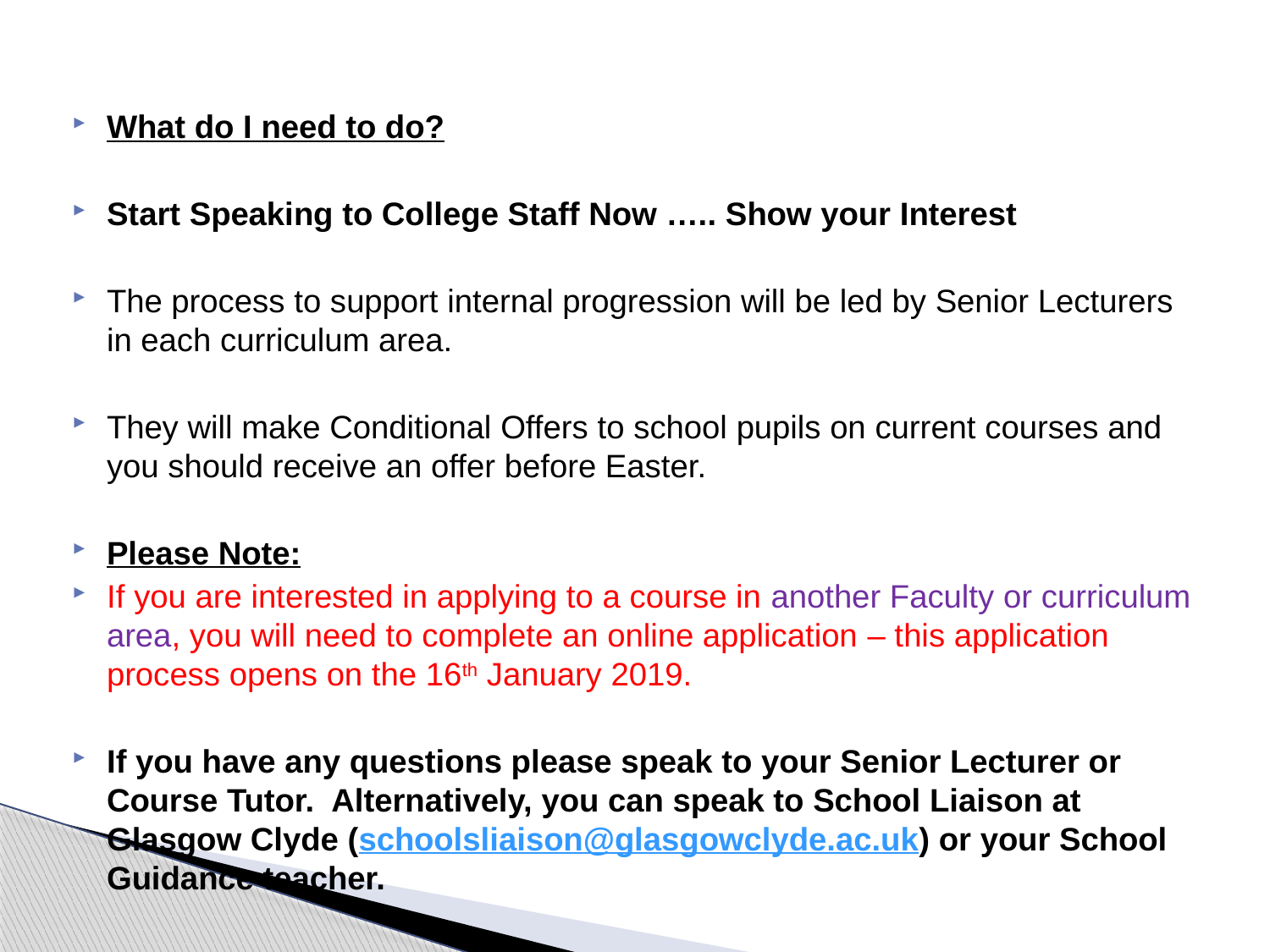

What do I need to do?

Start Speaking to College Staff Now ….. Show your Interest

The process to support internal progression will be led by Senior Lecturers in each curriculum area.

They will make Conditional Offers to school pupils on current courses and you should receive an offer before Easter.

Please Note:
If you are interested in applying to a course in another Faculty or curriculum area, you will need to complete an online application – this application process opens on the 16th January 2019.

If you have any questions please speak to your Senior Lecturer or Course Tutor.  Alternatively, you can speak to School Liaison at Glasgow Clyde (schoolsliaison@glasgowclyde.ac.uk) or your School Guidance teacher.